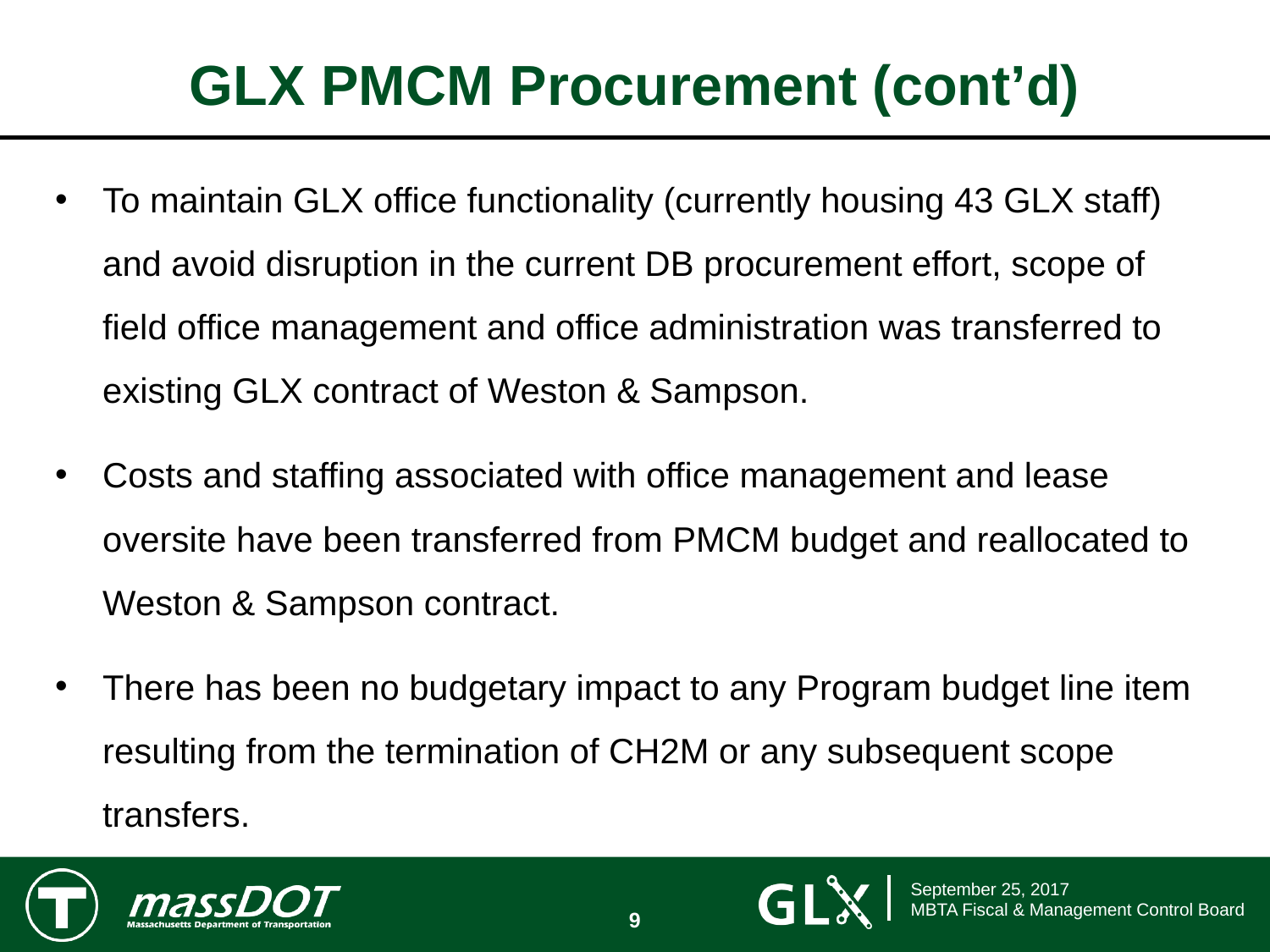

# GLX PMCM Procurement (cont’d)
To maintain GLX office functionality (currently housing 43 GLX staff) and avoid disruption in the current DB procurement effort, scope of field office management and office administration was transferred to existing GLX contract of Weston & Sampson.
Costs and staffing associated with office management and lease oversite have been transferred from PMCM budget and reallocated to Weston & Sampson contract.
There has been no budgetary impact to any Program budget line item resulting from the termination of CH2M or any subsequent scope transfers.

9